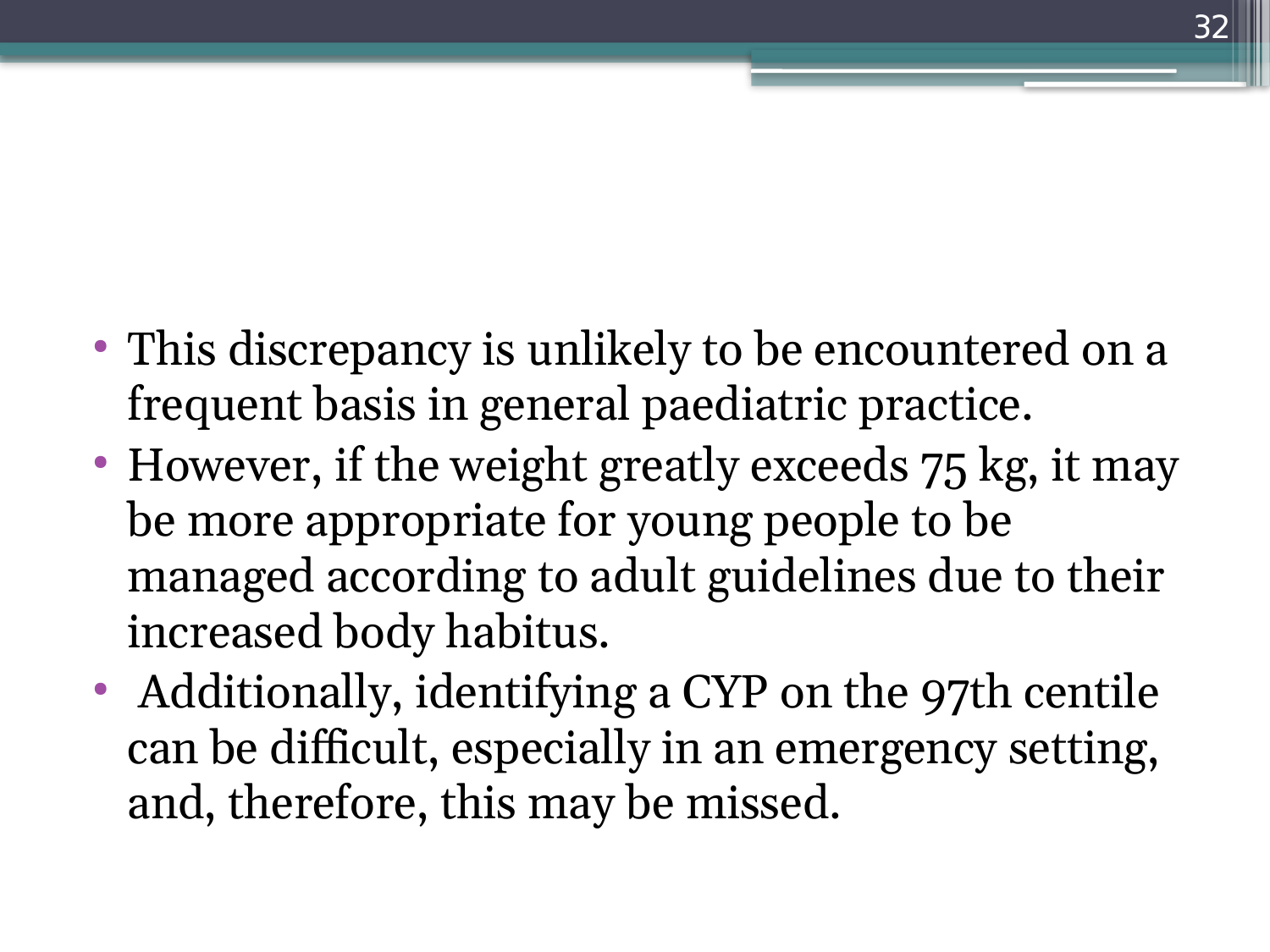

32
#
This discrepancy is unlikely to be encountered on a frequent basis in general paediatric practice.
However, if the weight greatly exceeds 75 kg, it may be more appropriate for young people to be managed according to adult guidelines due to their increased body habitus.
 Additionally, identifying a CYP on the 97th centile can be difficult, especially in an emergency setting, and, therefore, this may be missed.